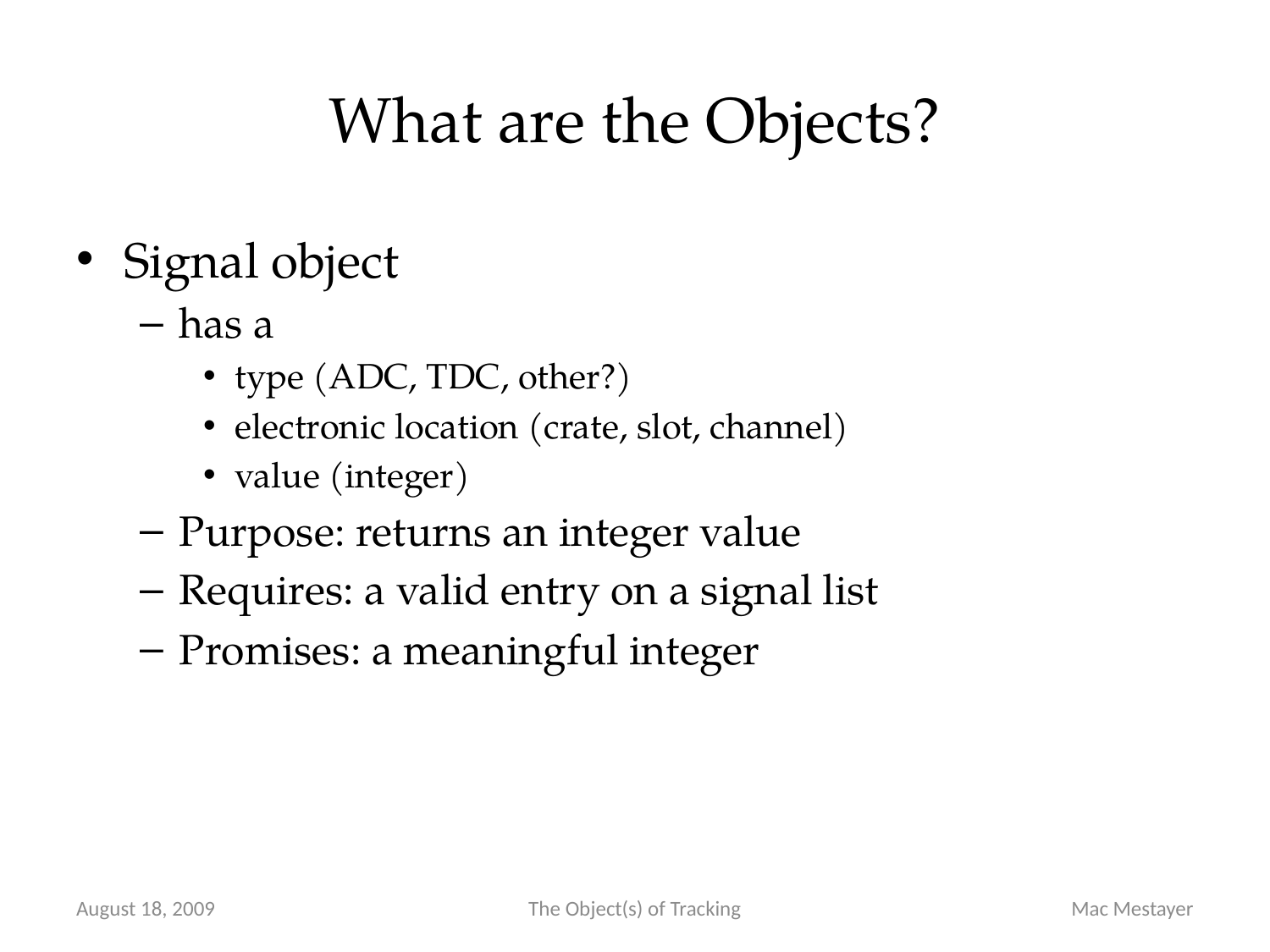

# What are the Objects?
Signal object
has a
type (ADC, TDC, other?)
electronic location (crate, slot, channel)
value (integer)
Purpose: returns an integer value
Requires: a valid entry on a signal list
Promises: a meaningful integer
August 18, 2009
The Object(s) of Tracking
Mac Mestayer